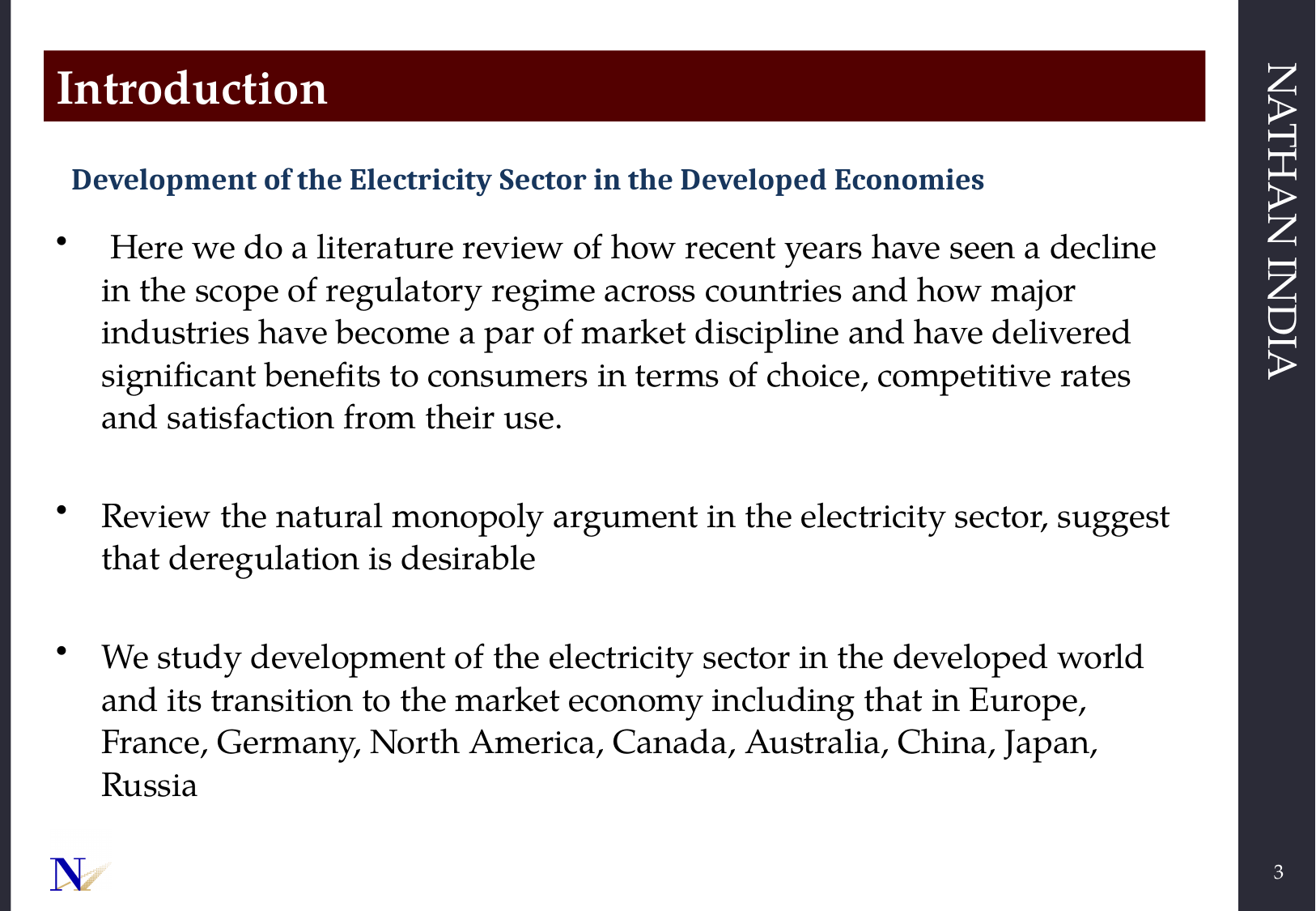

Introduction
Development of the Electricity Sector in the Developed Economies
 Here we do a literature review of how recent years have seen a decline in the scope of regulatory regime across countries and how major industries have become a par of market discipline and have delivered significant benefits to consumers in terms of choice, competitive rates and satisfaction from their use.

Review the natural monopoly argument in the electricity sector, suggest that deregulation is desirable

We study development of the electricity sector in the developed world and its transition to the market economy including that in Europe, France, Germany, North America, Canada, Australia, China, Japan, Russia

3